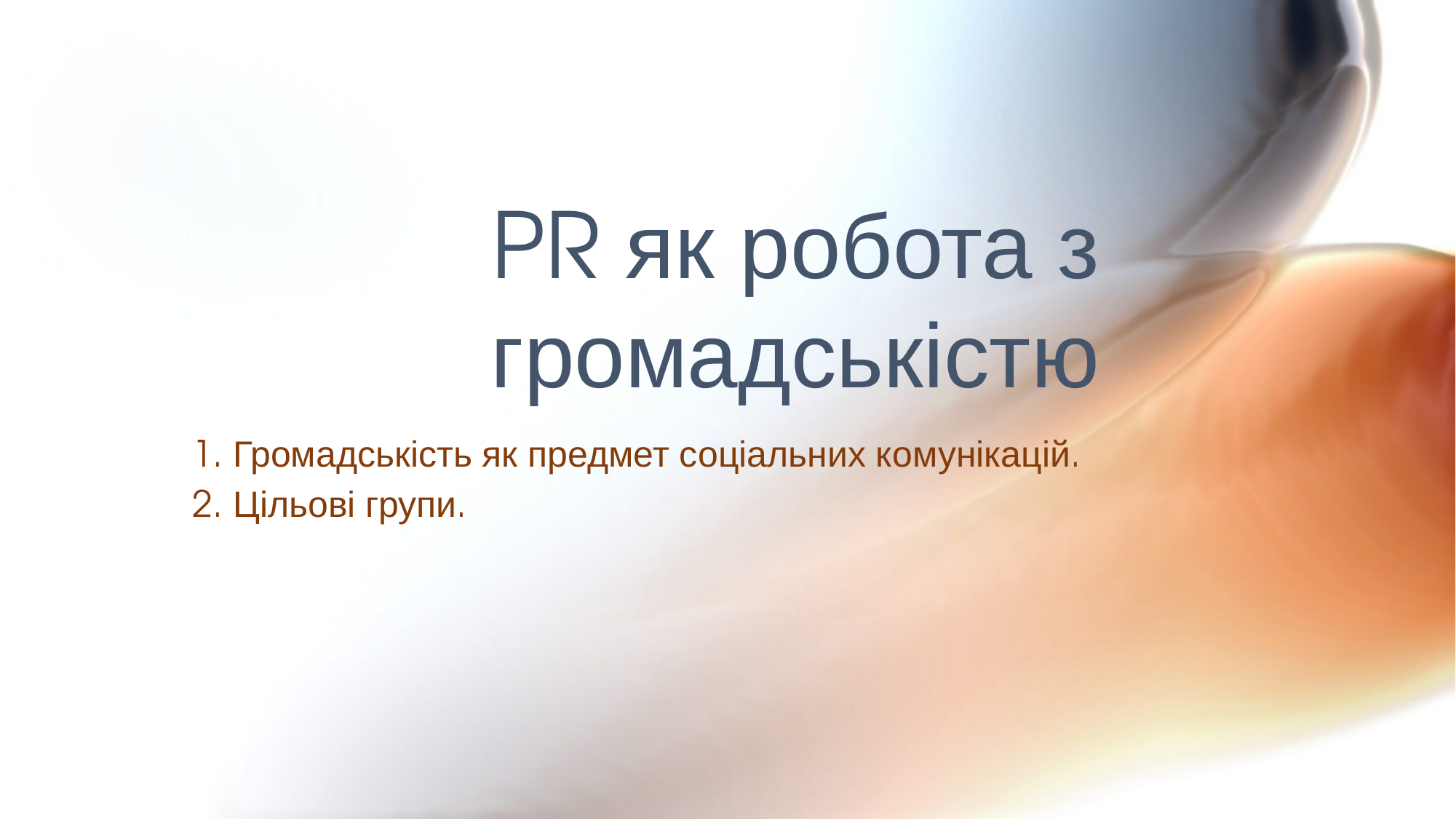

# PR як робота з громадськістю
1. Громадськість як предмет соціальних комунікацій.
2. Цільові групи.